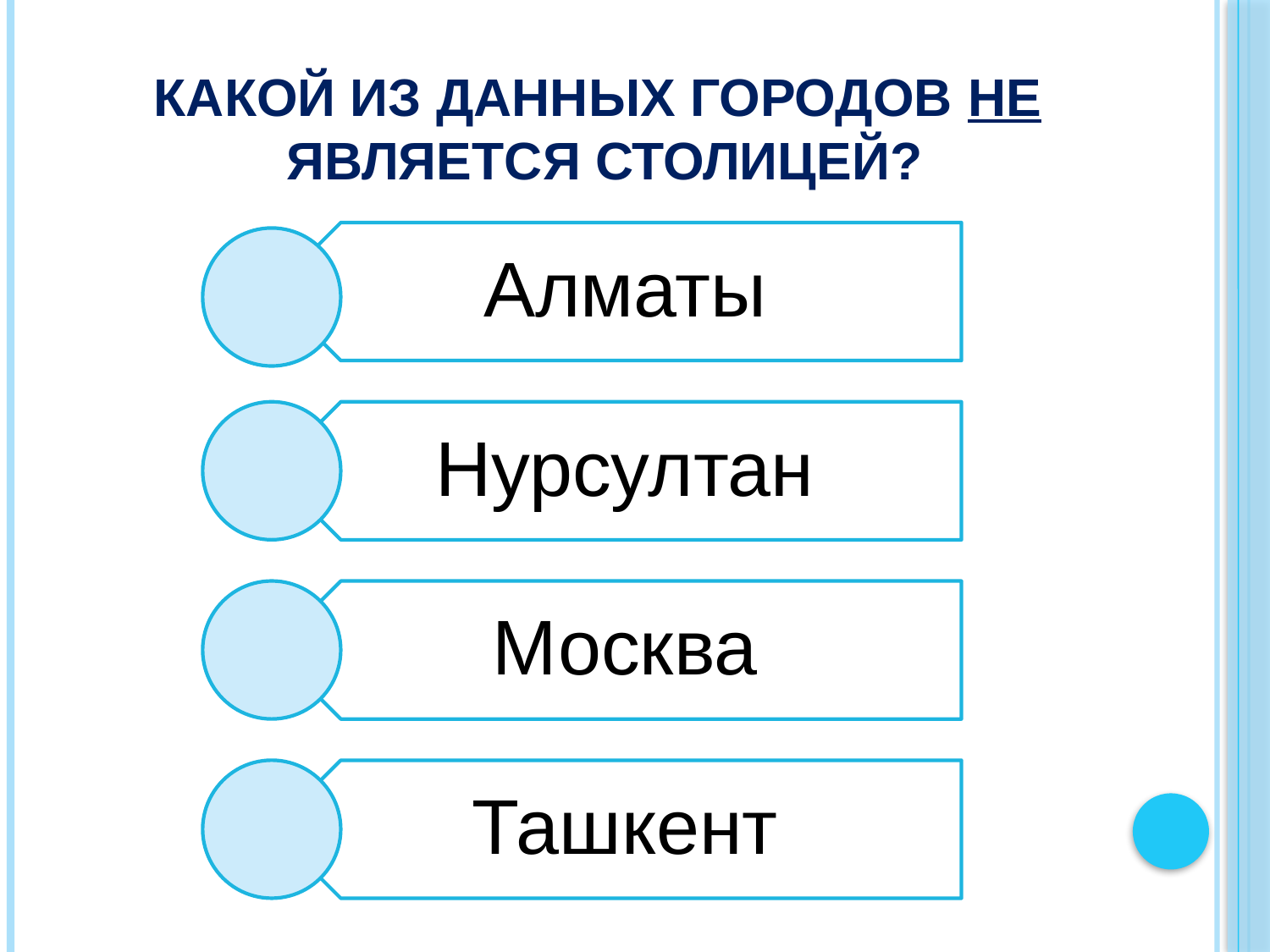

# Какой из данных городов не  является столицей?
Алматы
Нурсултан
Москва
Ташкент